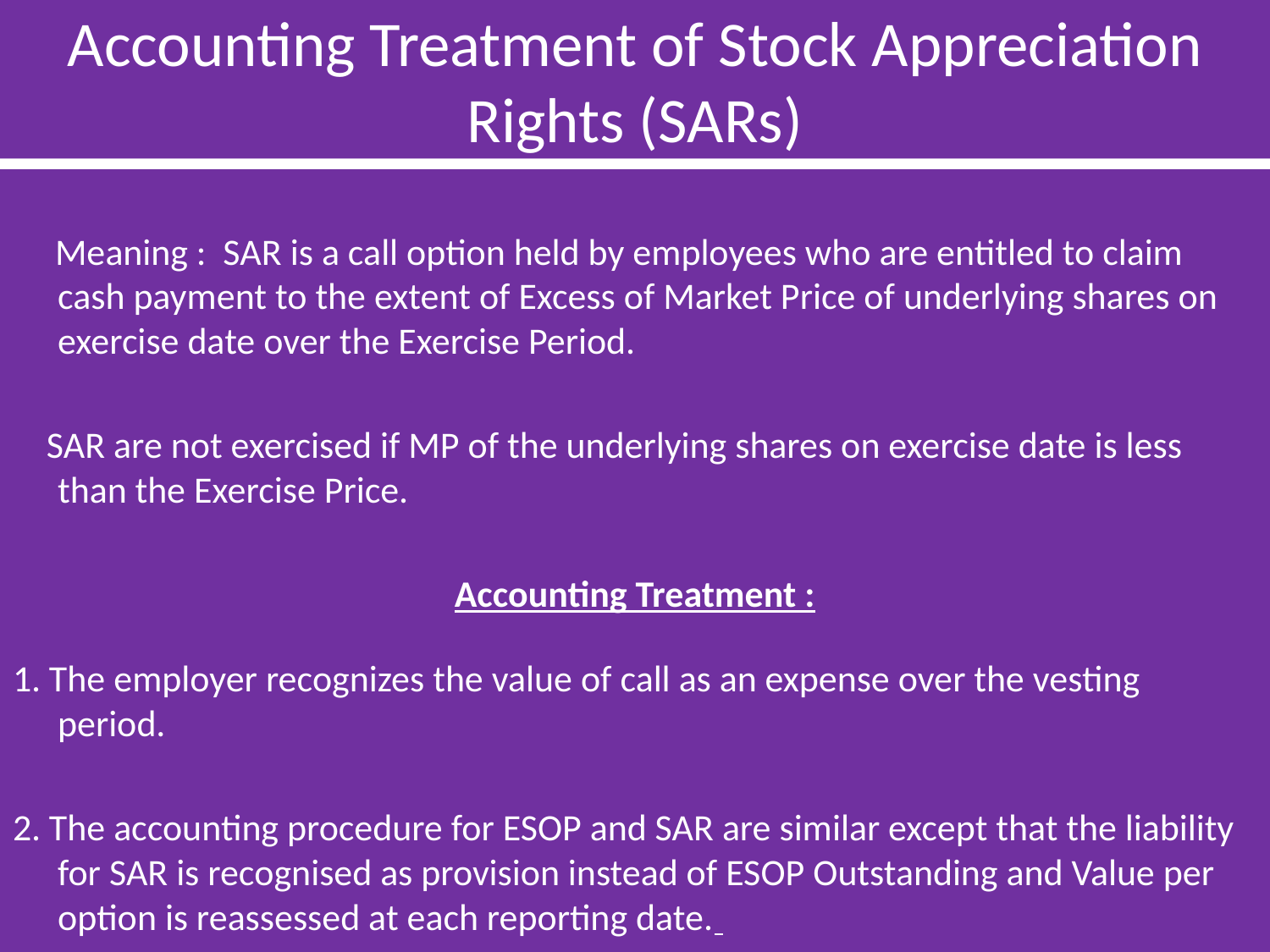

# Accounting Treatment of Stock Appreciation Rights (SARs)

     Meaning :  SAR is a call option held by employees who are entitled to claim cash payment to the extent of Excess of Market Price of underlying shares on exercise date over the Exercise Period.

    SAR are not exercised if MP of the underlying shares on exercise date is less than the Exercise Price.

Accounting Treatment :

1. The employer recognizes the value of call as an expense over the vesting period.

2. The accounting procedure for ESOP and SAR are similar except that the liability for SAR is recognised as provision instead of ESOP Outstanding and Value per option is reassessed at each reporting date.